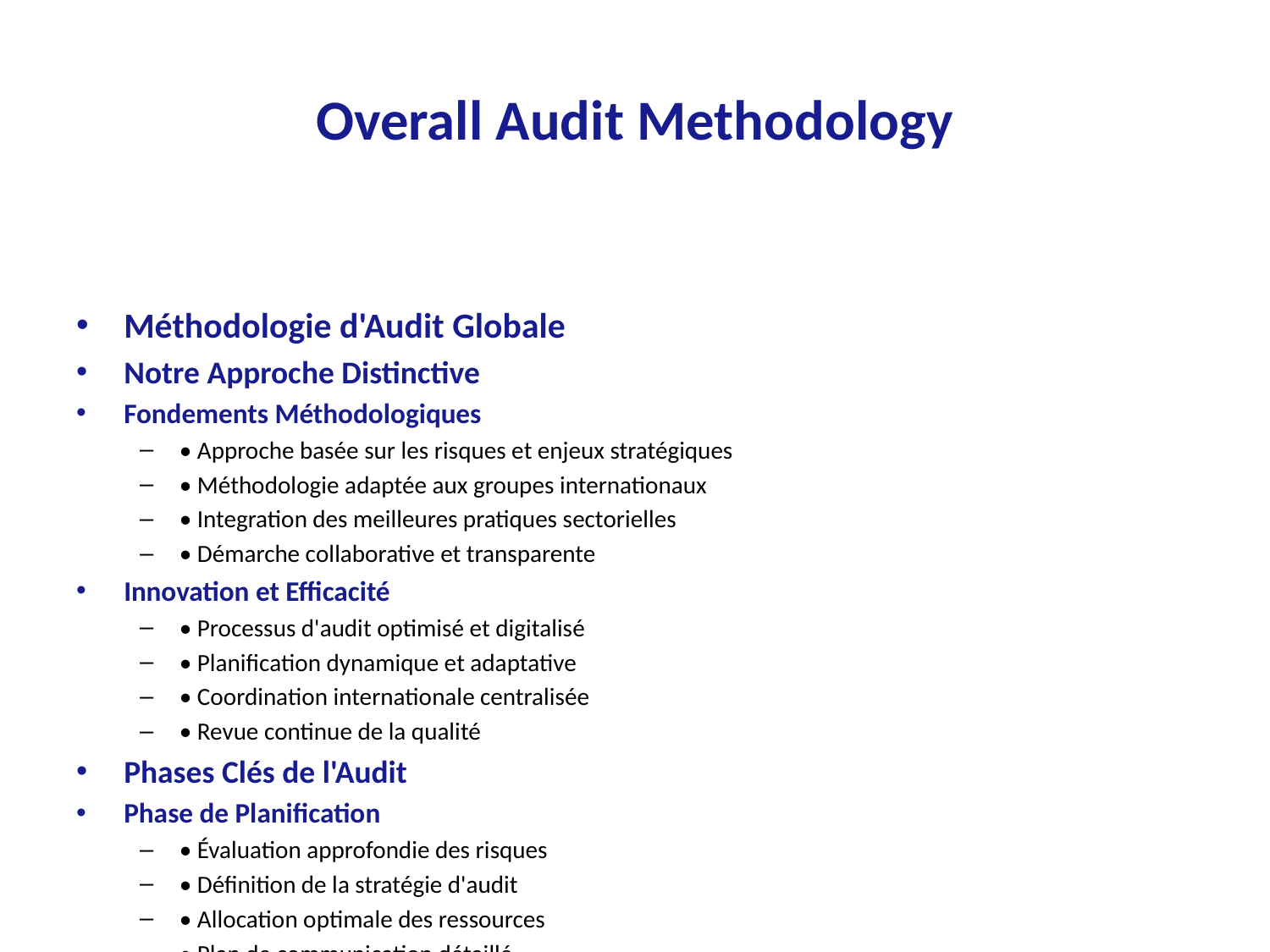

# Overall Audit Methodology

Méthodologie d'Audit Globale
Notre Approche Distinctive
Fondements Méthodologiques
• Approche basée sur les risques et enjeux stratégiques
• Méthodologie adaptée aux groupes internationaux
• Integration des meilleures pratiques sectorielles
• Démarche collaborative et transparente
Innovation et Efficacité
• Processus d'audit optimisé et digitalisé
• Planification dynamique et adaptative
• Coordination internationale centralisée
• Revue continue de la qualité
Phases Clés de l'Audit
Phase de Planification
• Évaluation approfondie des risques
• Définition de la stratégie d'audit
• Allocation optimale des ressources
• Plan de communication détaillé
Phase d'Exécution
• Tests substantifs ciblés
• Revue analytique approfondie
• Validation des contrôles clés
• Documentation structurée
Phase de Conclusion
• Synthèse des observations
• Recommandations à valeur ajoutée
• Réunions de restitution
• Suivi des points d'amélioration
Gestion de la Mission
Organisation des Équipes
• Équipe centrale dédiée
• Experts sectoriels mobilisés
• Support technique international
• Coordination multi-sites
Pilotage et Communication
• Reporting régulier et transparent
• Points d'avancement structurés
• Communication proactive
• Gestion des délais optimisée
Valeur Ajoutée
Bénéfices pour Orange
• Vision stratégique enrichie
• Identification des opportunités d'amélioration
• Benchmark sectoriel
• Partage des meilleures pratiques
Engagement Qualité
• Revue qualité systématique
• Contrôle qualité multiniveau
• Formation continue des équipes
• Amélioration méthodologique permanente